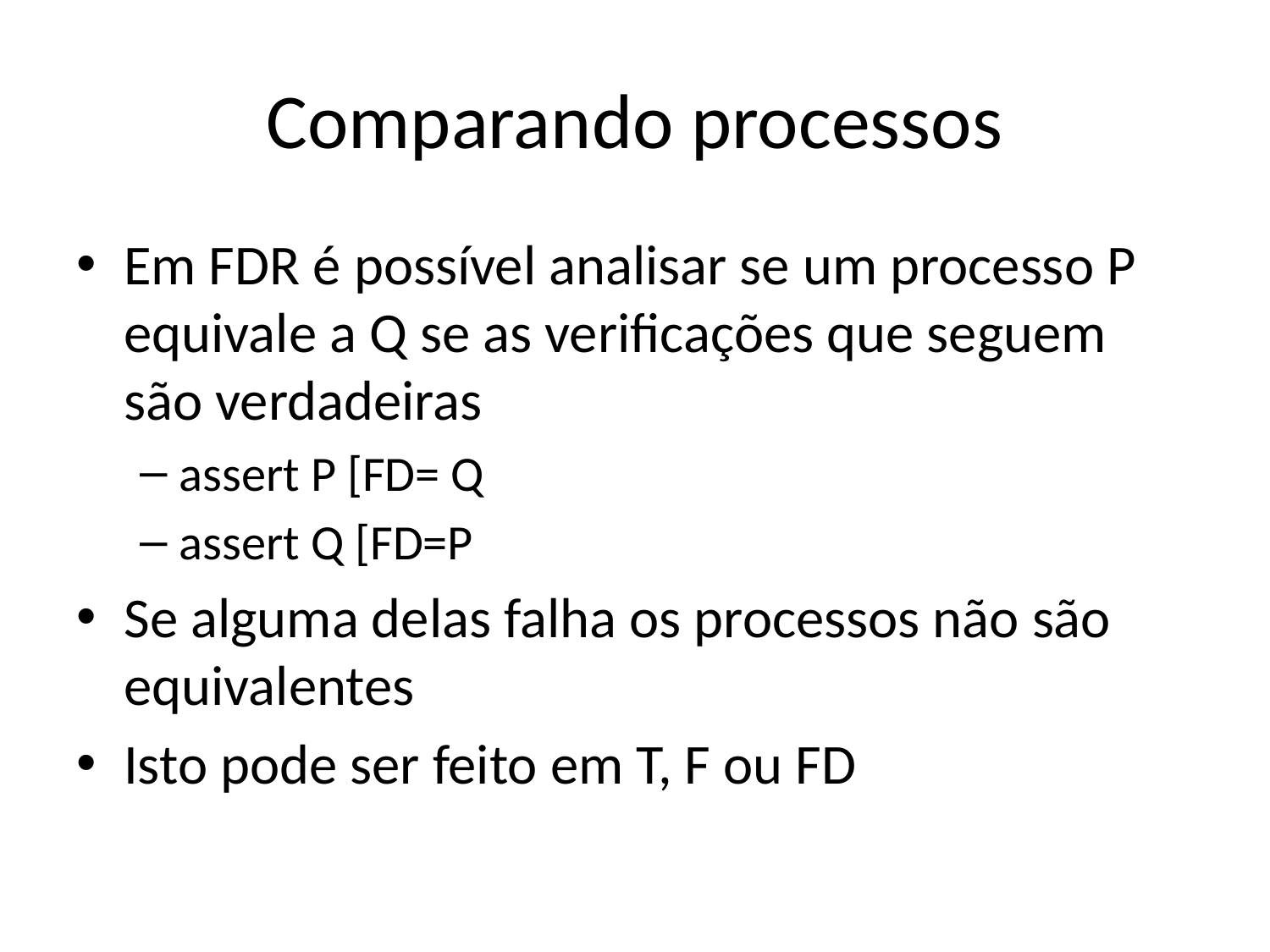

# Comparando processos
Em FDR é possível analisar se um processo P equivale a Q se as verificações que seguem são verdadeiras
assert P [FD= Q
assert Q [FD=P
Se alguma delas falha os processos não são equivalentes
Isto pode ser feito em T, F ou FD